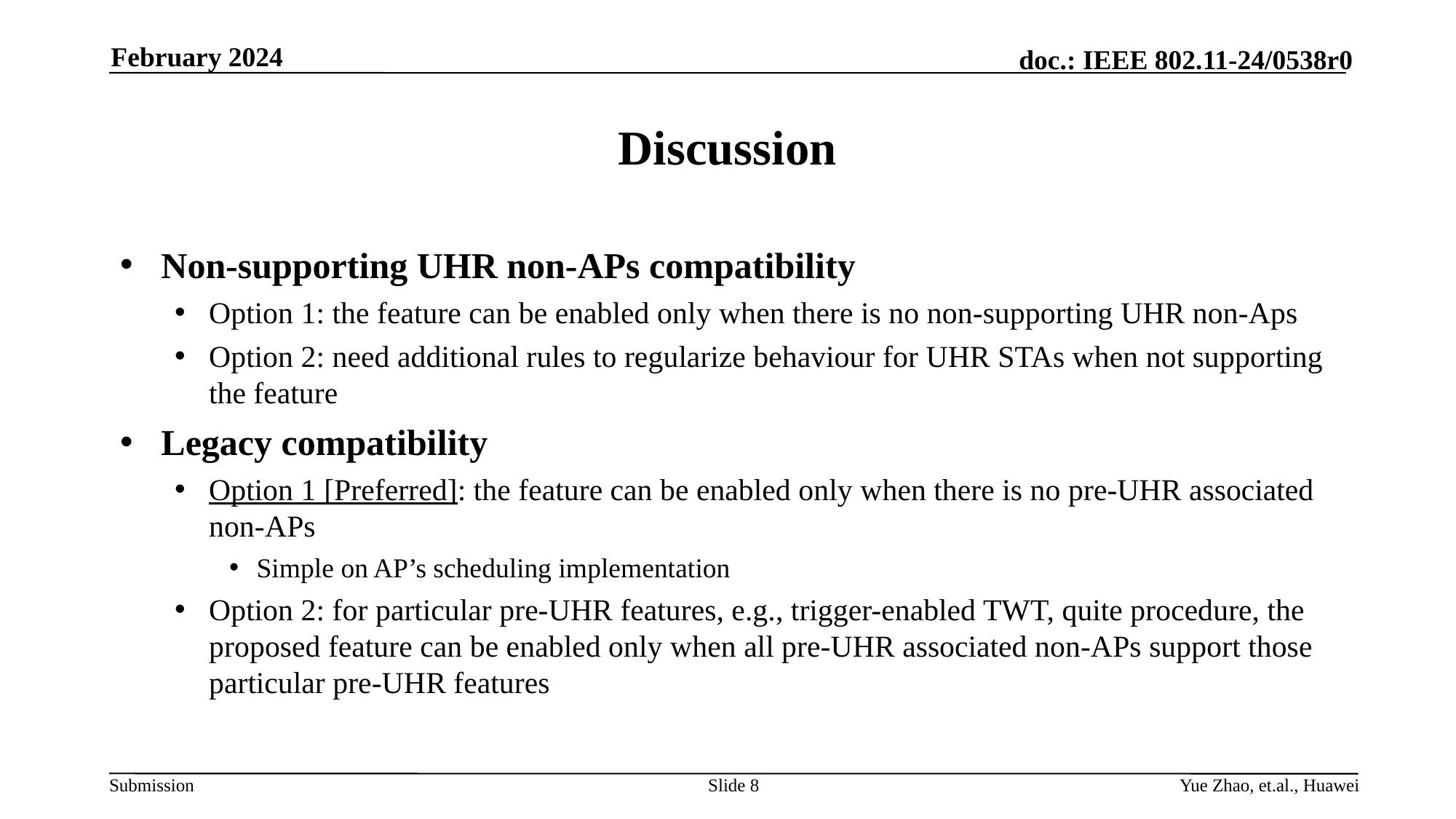

February 2024
# Discussion
Non-supporting UHR non-APs compatibility
Option 1: the feature can be enabled only when there is no non-supporting UHR non-Aps
Option 2: need additional rules to regularize behaviour for UHR STAs when not supporting the feature
Legacy compatibility
Option 1 [Preferred]: the feature can be enabled only when there is no pre-UHR associated non-APs
Simple on AP’s scheduling implementation
Option 2: for particular pre-UHR features, e.g., trigger-enabled TWT, quite procedure, the proposed feature can be enabled only when all pre-UHR associated non-APs support those particular pre-UHR features
Slide 8
Yue Zhao, et.al., Huawei